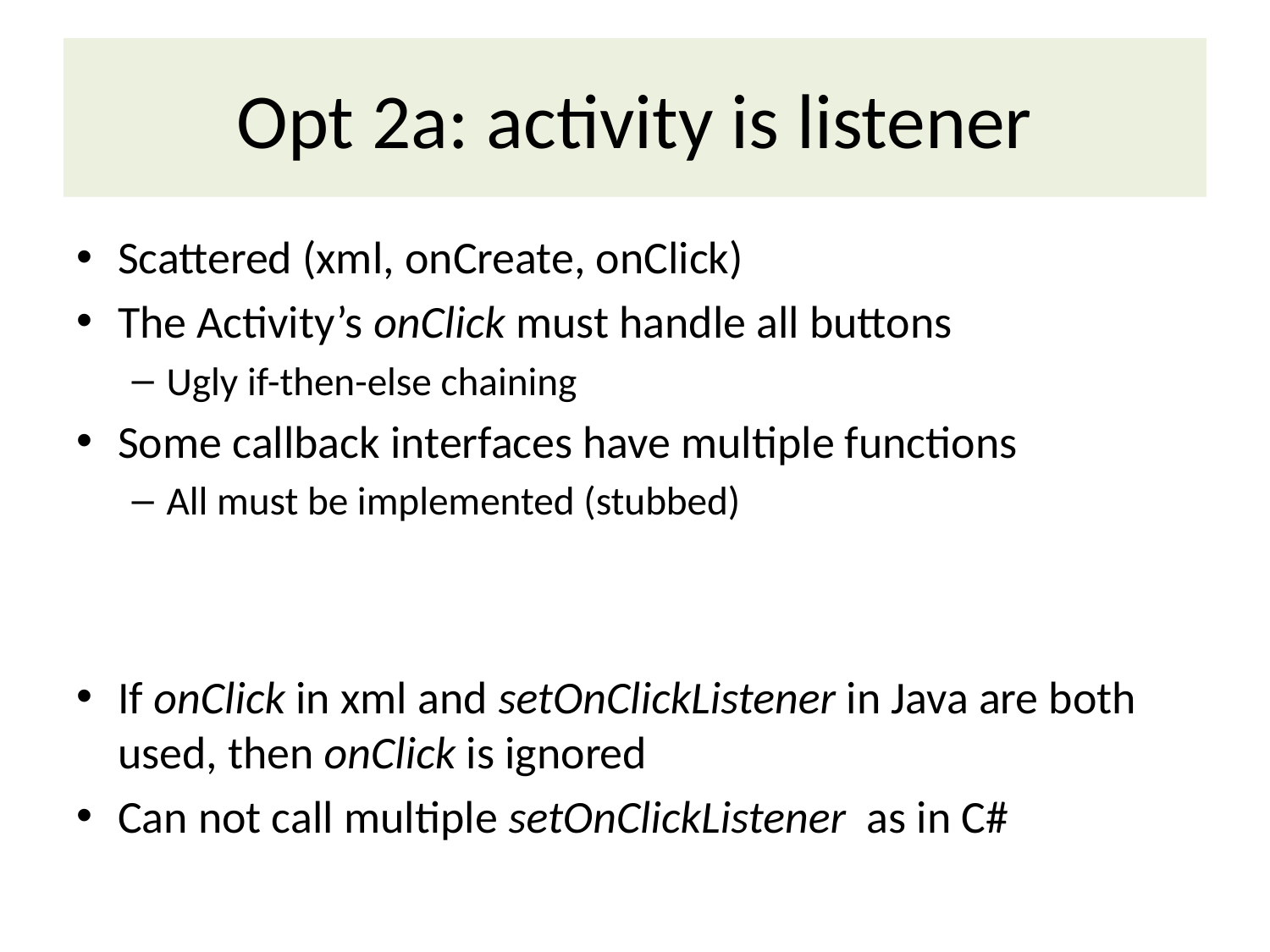

# Opt 2a: activity is listener
Scattered (xml, onCreate, onClick)
The Activity’s onClick must handle all buttons
Ugly if-then-else chaining
Some callback interfaces have multiple functions
All must be implemented (stubbed)

If onClick in xml and setOnClickListener in Java are both used, then onClick is ignored
Can not call multiple setOnClickListener  as in C#